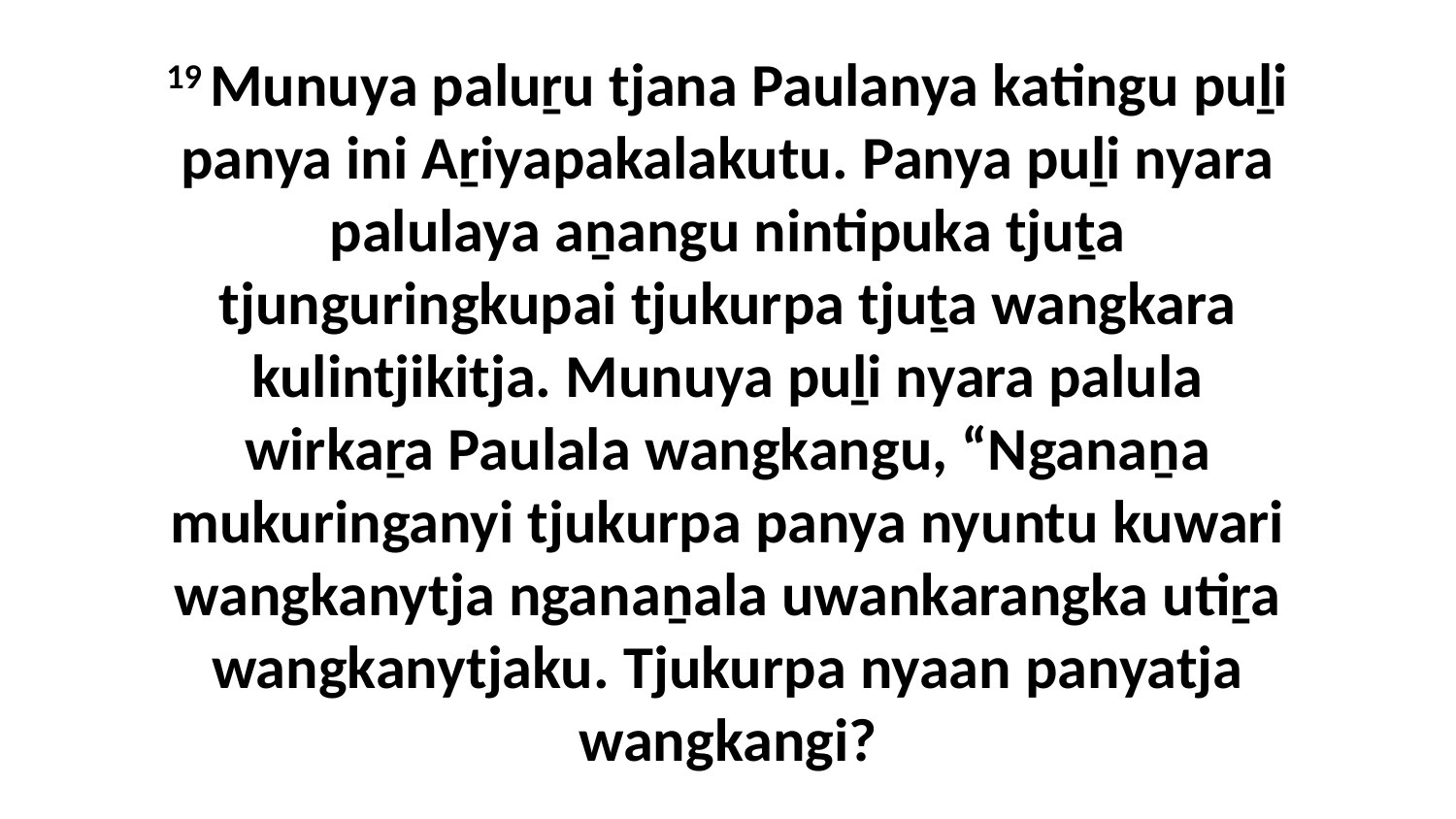

19 Munuya paluṟu tjana Paulanya katingu puḻi panya ini Aṟiyapakalakutu. Panya puḻi nyara palulaya aṉangu nintipuka tjuṯa tjunguringkupai tjukurpa tjuṯa wangkara kulintjikitja. Munuya puḻi nyara palula wirkaṟa Paulala wangkangu, “Nganaṉa mukuringanyi tjukurpa panya nyuntu kuwari wangkanytja nganaṉala uwankarangka utiṟa wangkanytjaku. Tjukurpa nyaan panyatja wangkangi?